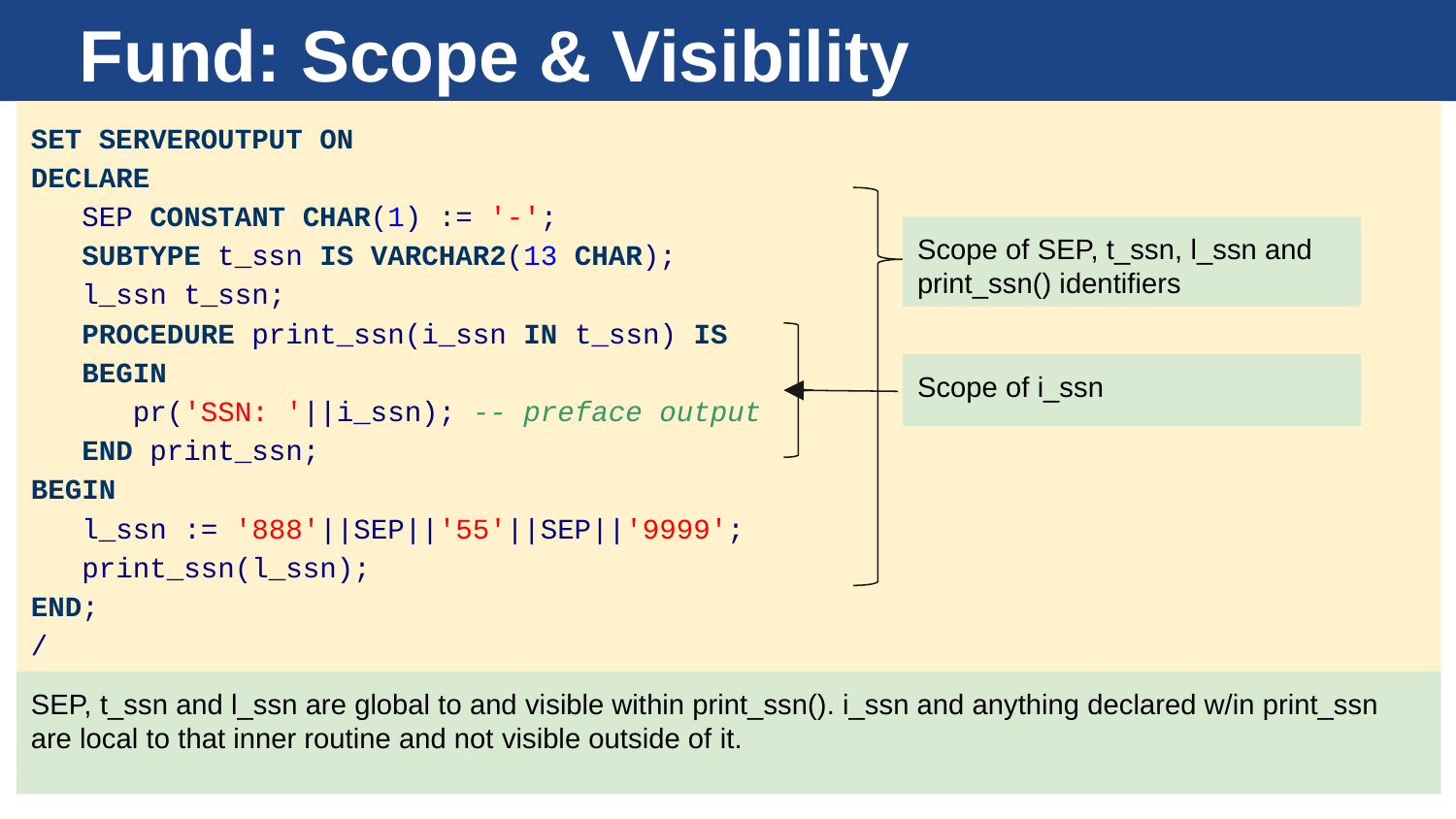

# Fund: Scope & Visibility
SET SERVEROUTPUT ON
DECLARE
   SEP CONSTANT CHAR(1) := '-';
   SUBTYPE t_ssn IS VARCHAR2(13 CHAR);
   l_ssn t_ssn;
   PROCEDURE print_ssn(i_ssn IN t_ssn) IS
   BEGIN
      pr('SSN: '||i_ssn); -- preface output
   END print_ssn;
BEGIN
   l_ssn := '888'||SEP||'55'||SEP||'9999';
   print_ssn(l_ssn);
END;
/

Scope of SEP, t_ssn, l_ssn and print_ssn() identifiers

Scope of i_ssn
SEP, t_ssn and l_ssn are global to and visible within print_ssn(). i_ssn and anything declared w/in print_ssn are local to that inner routine and not visible outside of it.